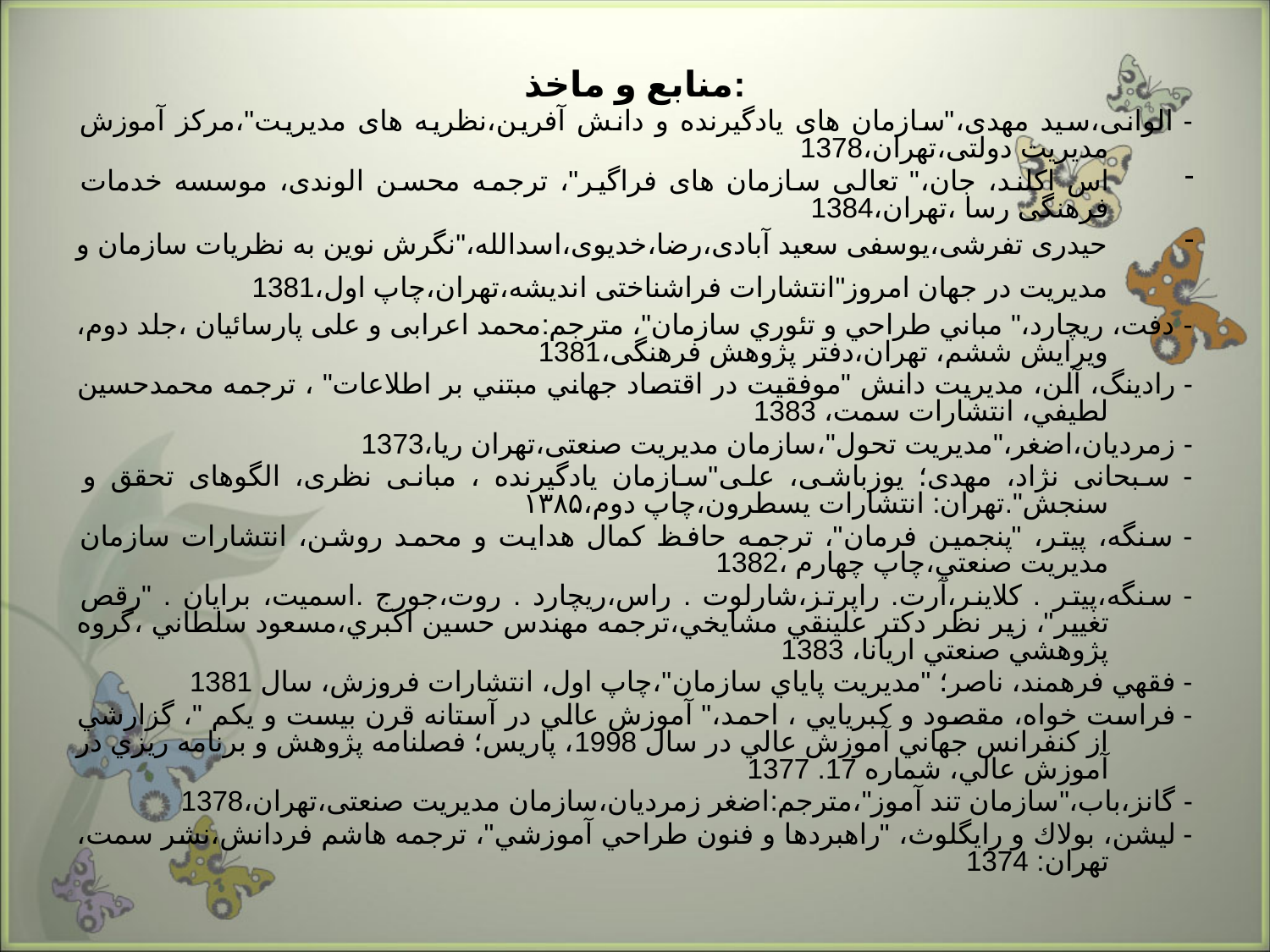

منابع و ماخذ:
- الوانی،سید مهدی،"سازمان های یادگیرنده و دانش آفرین،نظریه های مدیریت"،مرکز آموزش مدیریت دولتی،تهران،1378
اس اکلند، جان،" تعالی سازمان های فراگیر"، ترجمه محسن الوندی، موسسه خدمات فرهنگی رسا ،تهران،1384
حیدری تفرشی،یوسفی سعید آبادی،رضا،خدیوی،اسدالله،"نگرش نوین به نظریات سازمان و مدیریت در جهان امروز"انتشارات فراشناختی اندیشه،تهران،چاپ اول،1381
- دفت، ريچارد،" مباني طراحي و تئوري سازمان"، مترجم:محمد اعرابی و علی پارسائیان ،جلد دوم، ويرايش ششم، تهران،دفتر پژوهش فرهنگی،1381
- رادينگ، آلن، مديريت دانش "موفقيت در اقتصاد جهاني مبتني بر اطلاعات" ، ‌ترجمه محمدحسين لطيفي، انتشارات سمت، 1383
- زمردیان،اضغر،"مدیریت تحول"،سازمان مدیریت صنعتی،تهران ريا،1373
- سبحانی نژاد، مهدی؛ یوزباشی، علی"سازمان یادگیرنده ، مبانی نظری، الگوهای تحقق و ‏سنجش".تهران: انتشارات یسطرون،چاپ دوم،۱۳۸۵
- سنگه، پيتر، "پنجمين فرمان"، ترجمه حافظ کمال هدايت و محمد روشن، انتشارات سازمان مديريت صنعتي،چاپ چهارم ،1382
- سنگه،پيتر . کلاينر،آرت. راپرتز،شارلوت . راس،ريچارد . روت،جورج .اسميت، برايان . "رقص تغيير"، زير نظر دکتر علينقي مشايخي،ترجمه مهندس حسين اکبري،مسعود سلطاني ،گروه پژوهشي صنعتي اريانا، 1383
- فقهي فرهمند، ناصر؛ "مديريت پاياي سازمان‌"،چاپ اول، انتشارات فروزش، سال 1381
- فراست خواه، مقصود و کبريايي ، احمد،" آموزش عالي در آستانه قرن بيست و يکم "، گزارشي از کنفرانس جهاني آموزش عالي در سال 1998، پاريس؛ فصلنامه پژوهش و برنامه ريزي در آموزش عالي، شماره 17. 1377
- گانز،باب،"سازمان تند آموز"،مترجم:اضغر زمردیان،سازمان مدیریت صنعتی،تهران،1378
- ليشن‌، بولاك‌ و رايگلوث‌، "راهبردها و فنون‌ طراحي آموزشي"، ترجمه‌ هاشم‌ فردانش‌،نشر سمت‌، تهران‌: 1374